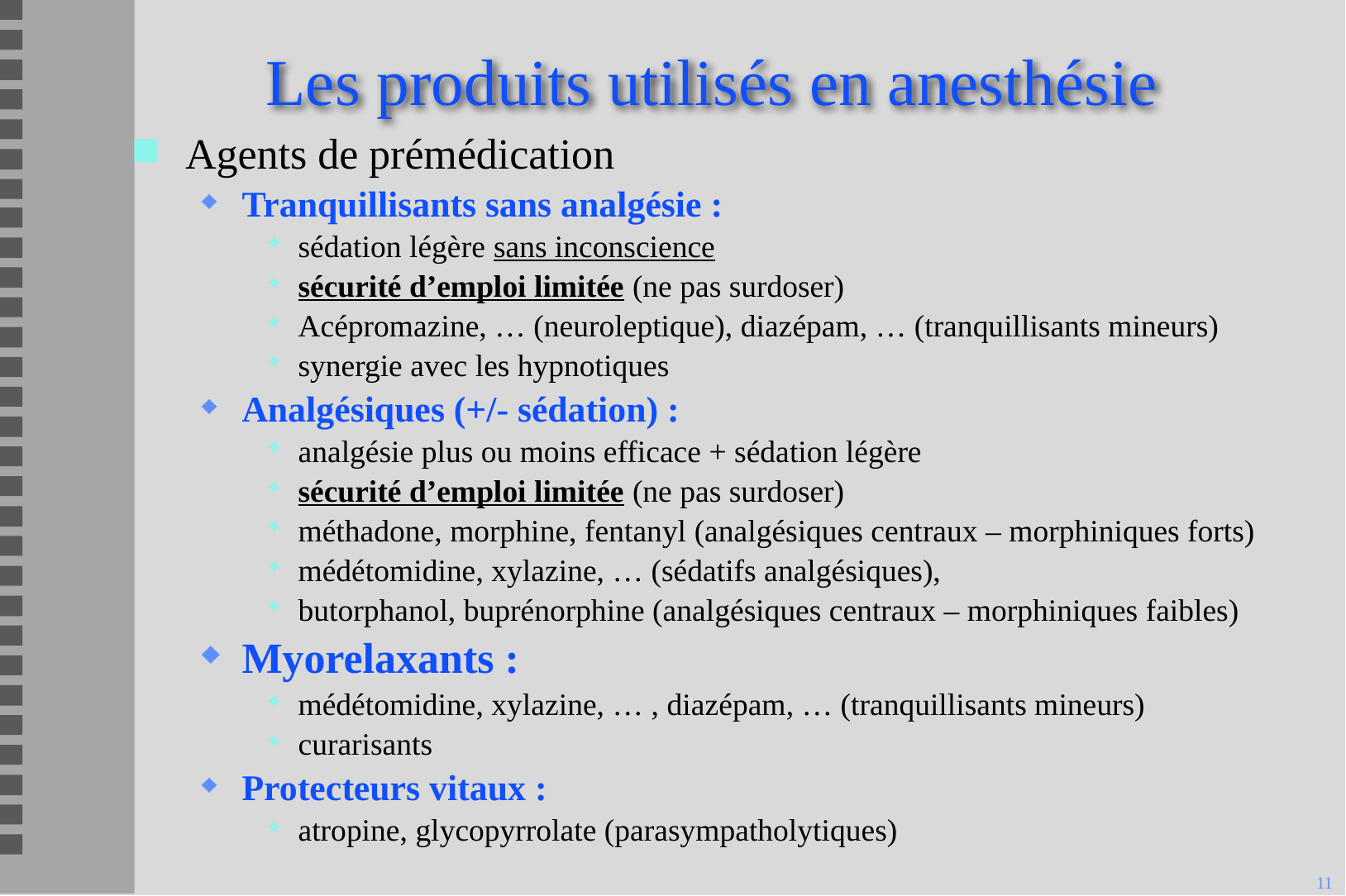

# Les produits utilisés en anesthésie
Agents de prémédication
Tranquillisants sans analgésie :
sédation légère sans inconscience
sécurité d’emploi limitée (ne pas surdoser)
Acépromazine, … (neuroleptique), diazépam, … (tranquillisants mineurs)
synergie avec les hypnotiques
Analgésiques (+/- sédation) :
analgésie plus ou moins efficace + sédation légère
sécurité d’emploi limitée (ne pas surdoser)
méthadone, morphine, fentanyl (analgésiques centraux – morphiniques forts)
médétomidine, xylazine, … (sédatifs analgésiques),
butorphanol, buprénorphine (analgésiques centraux – morphiniques faibles)
Myorelaxants :
médétomidine, xylazine, … , diazépam, … (tranquillisants mineurs)
curarisants
Protecteurs vitaux :
atropine, glycopyrrolate (parasympatholytiques)

11